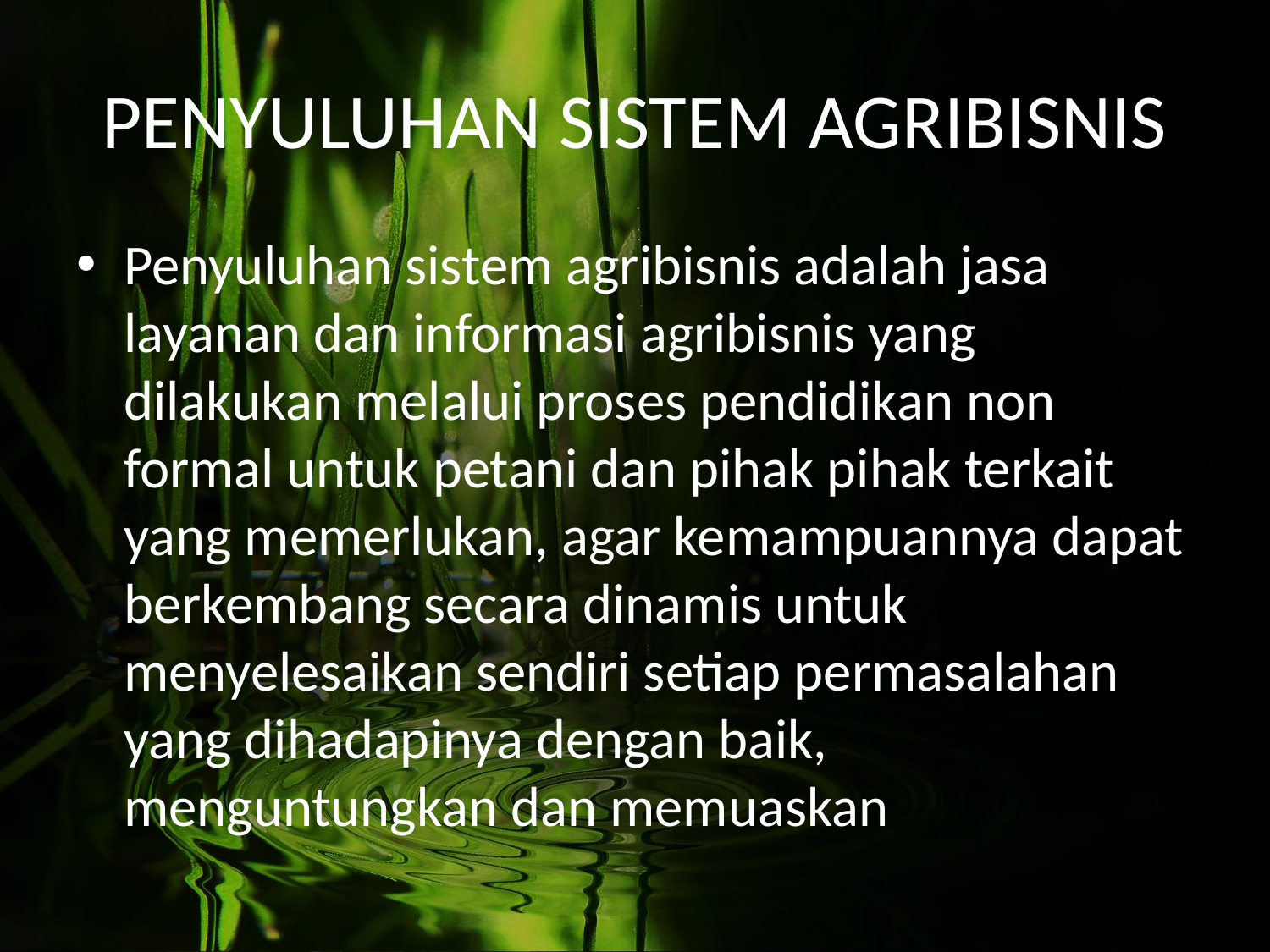

# PENYULUHAN SISTEM AGRIBISNIS
Penyuluhan sistem agribisnis adalah jasa layanan dan informasi agribisnis yang dilakukan melalui proses pendidikan non formal untuk petani dan pihak pihak terkait yang memerlukan, agar kemampuannya dapat berkembang secara dinamis untuk menyelesaikan sendiri setiap permasalahan yang dihadapinya dengan baik, menguntungkan dan memuaskan